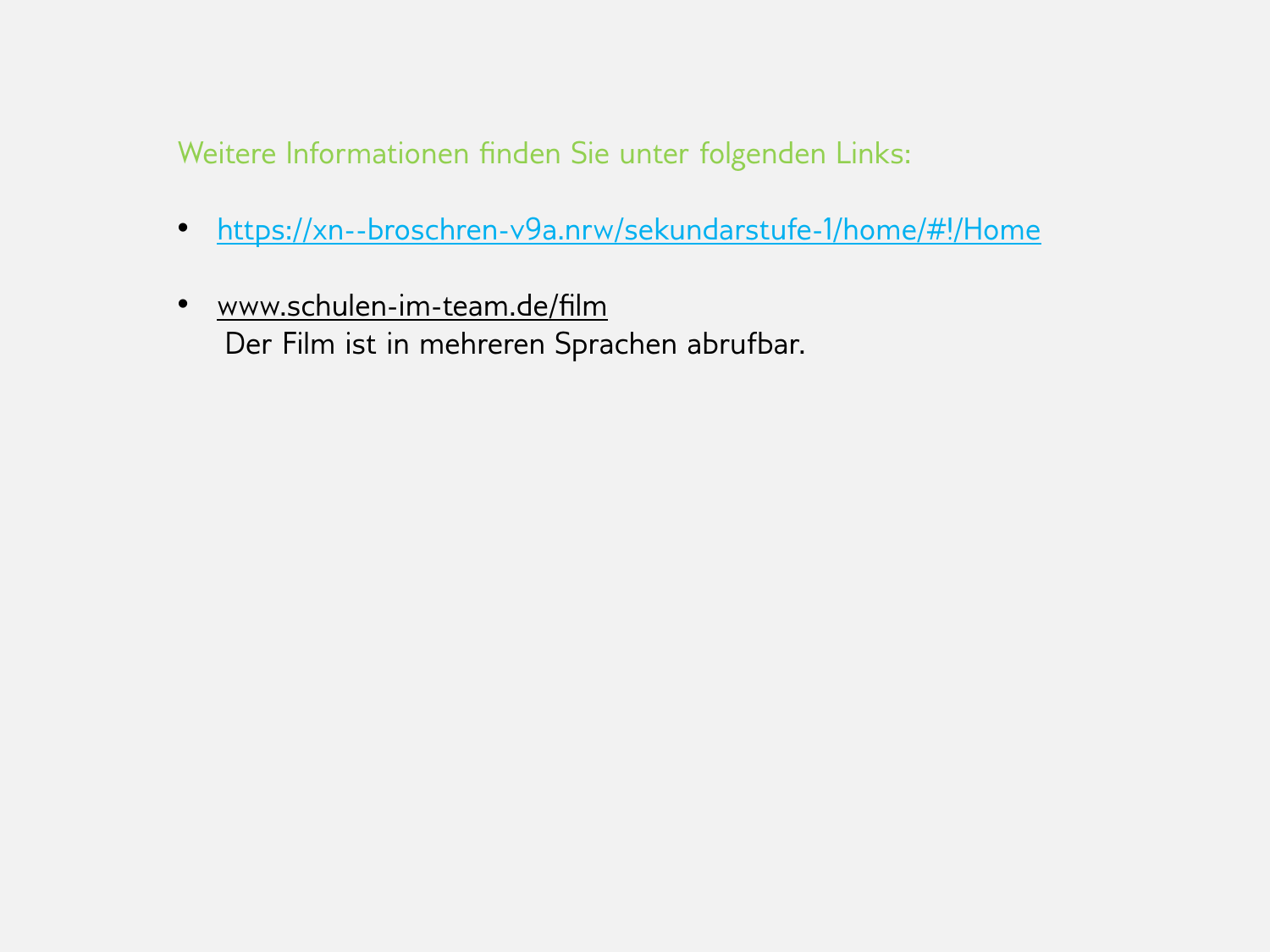

Weitere Informationen finden Sie unter folgenden Links:

https://xn--broschren-v9a.nrw/sekundarstufe-1/home/#!/Home

www.schulen-im-team.de/film
     Der Film ist in mehreren Sprachen abrufbar.